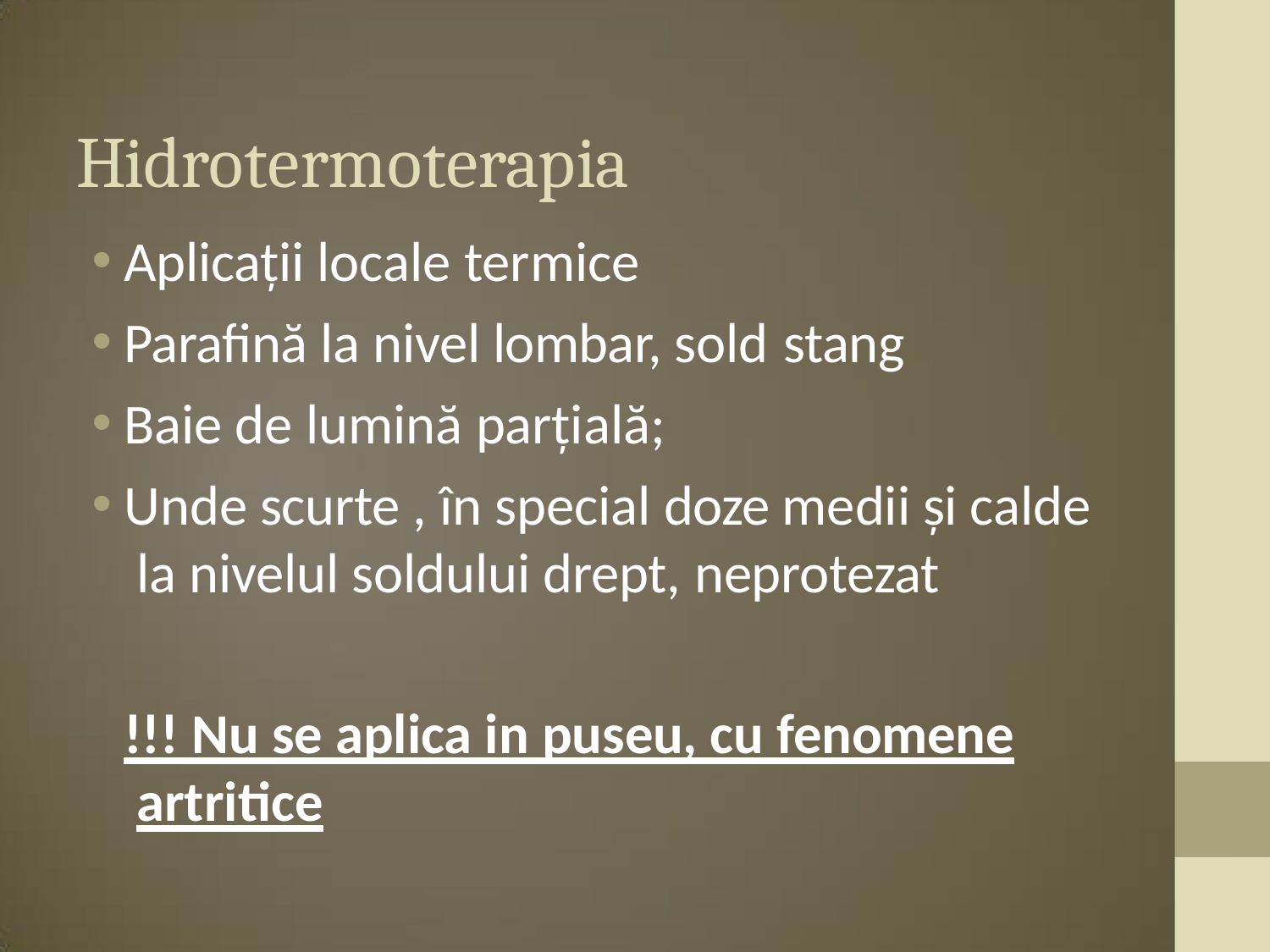

# Hidrotermoterapia
Aplicații locale termice
Parafină la nivel lombar, sold stang
Baie de lumină parțială;
Unde scurte , în special doze medii și calde  la nivelul soldului drept, neprotezat

!!! Nu se aplica in puseu, cu fenomene  artritice